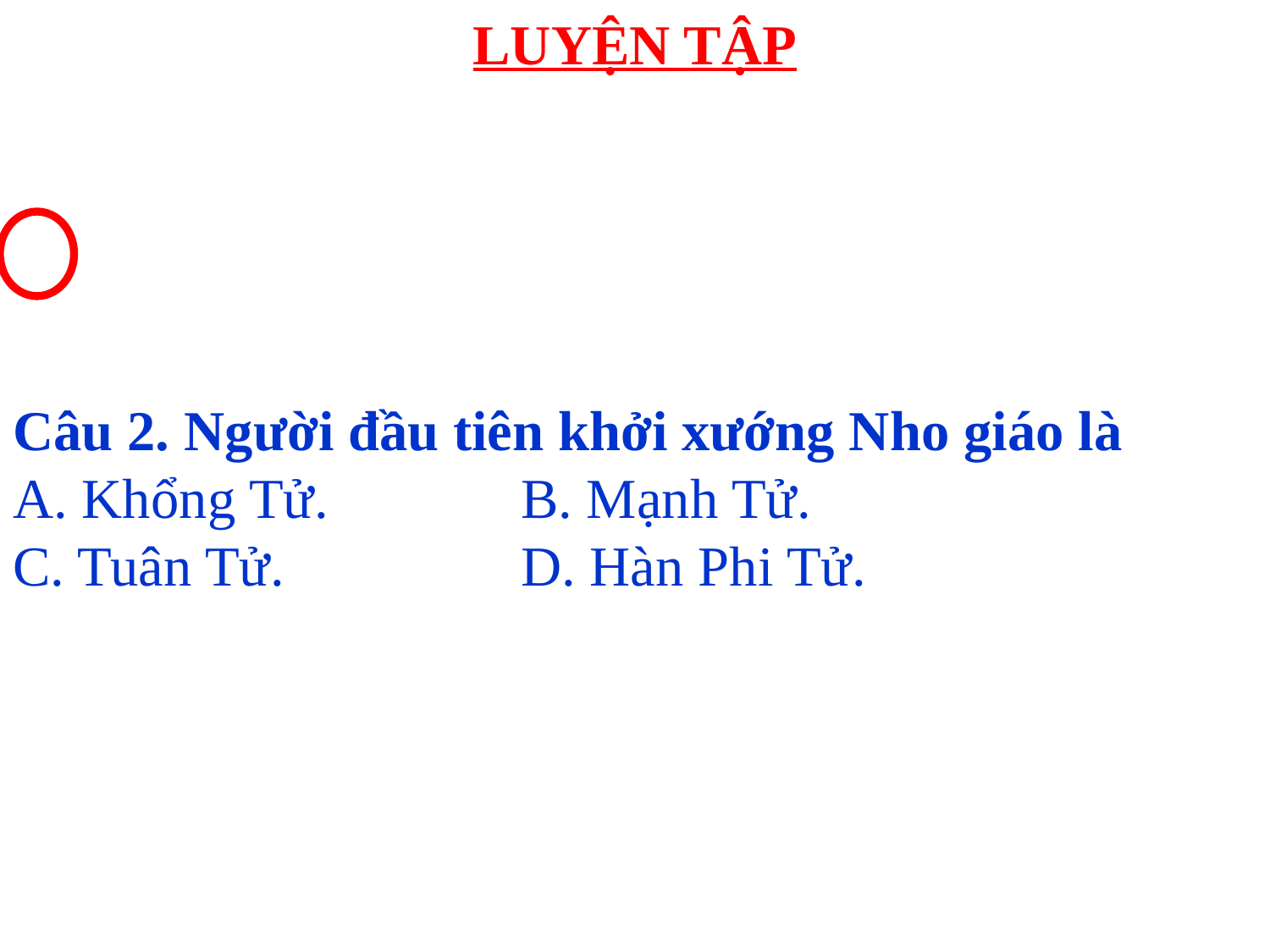

# LUYỆN TẬP

Câu 2. Người đầu tiên khởi xướng Nho giáo là
A. Khổng Tử.		B. Mạnh Tử.
C. Tuân Tử.		D. Hàn Phi Tử.